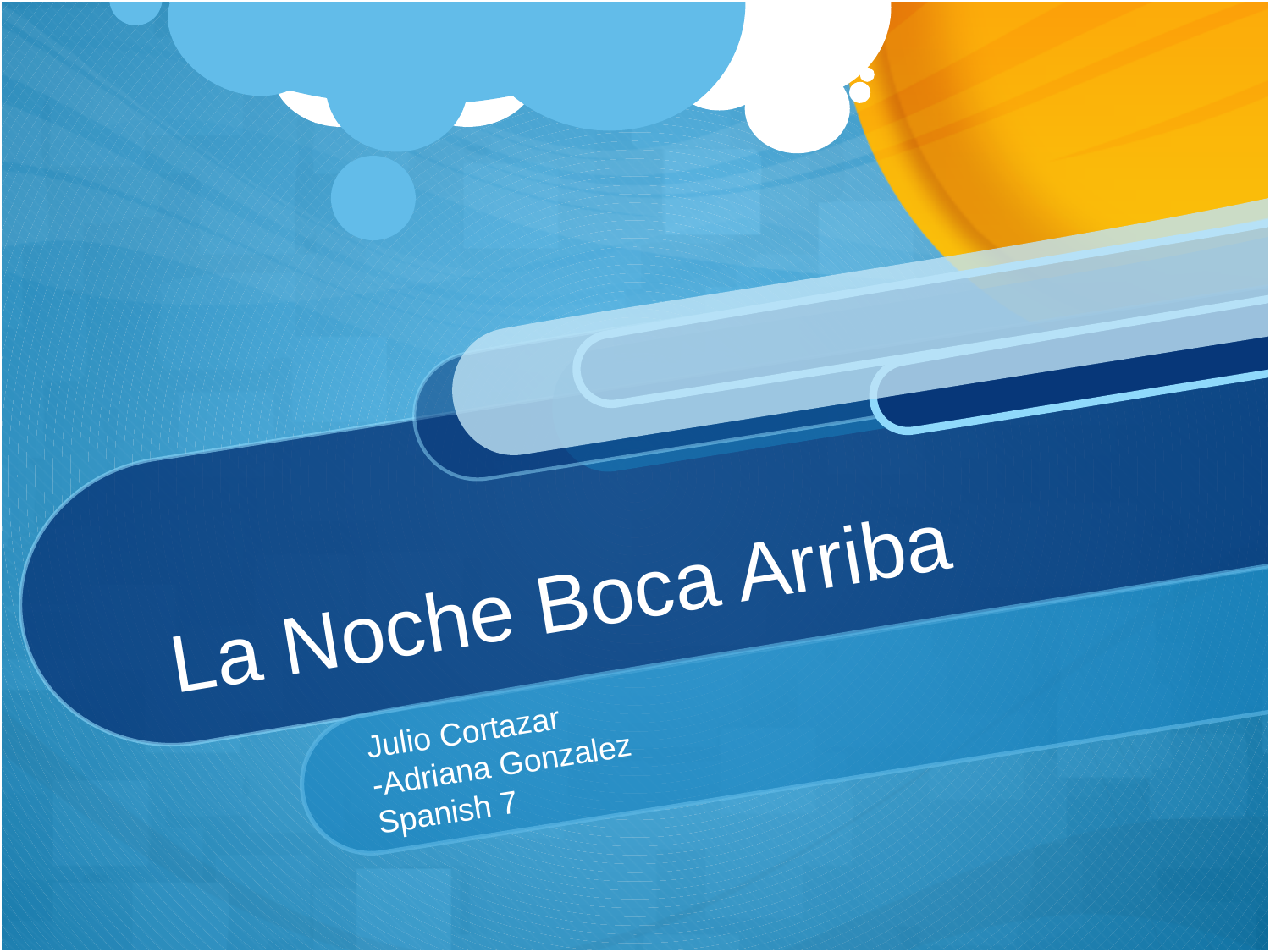

# La Noche Boca Arriba
Julio Cortazar
-Adriana Gonzalez
Spanish 7